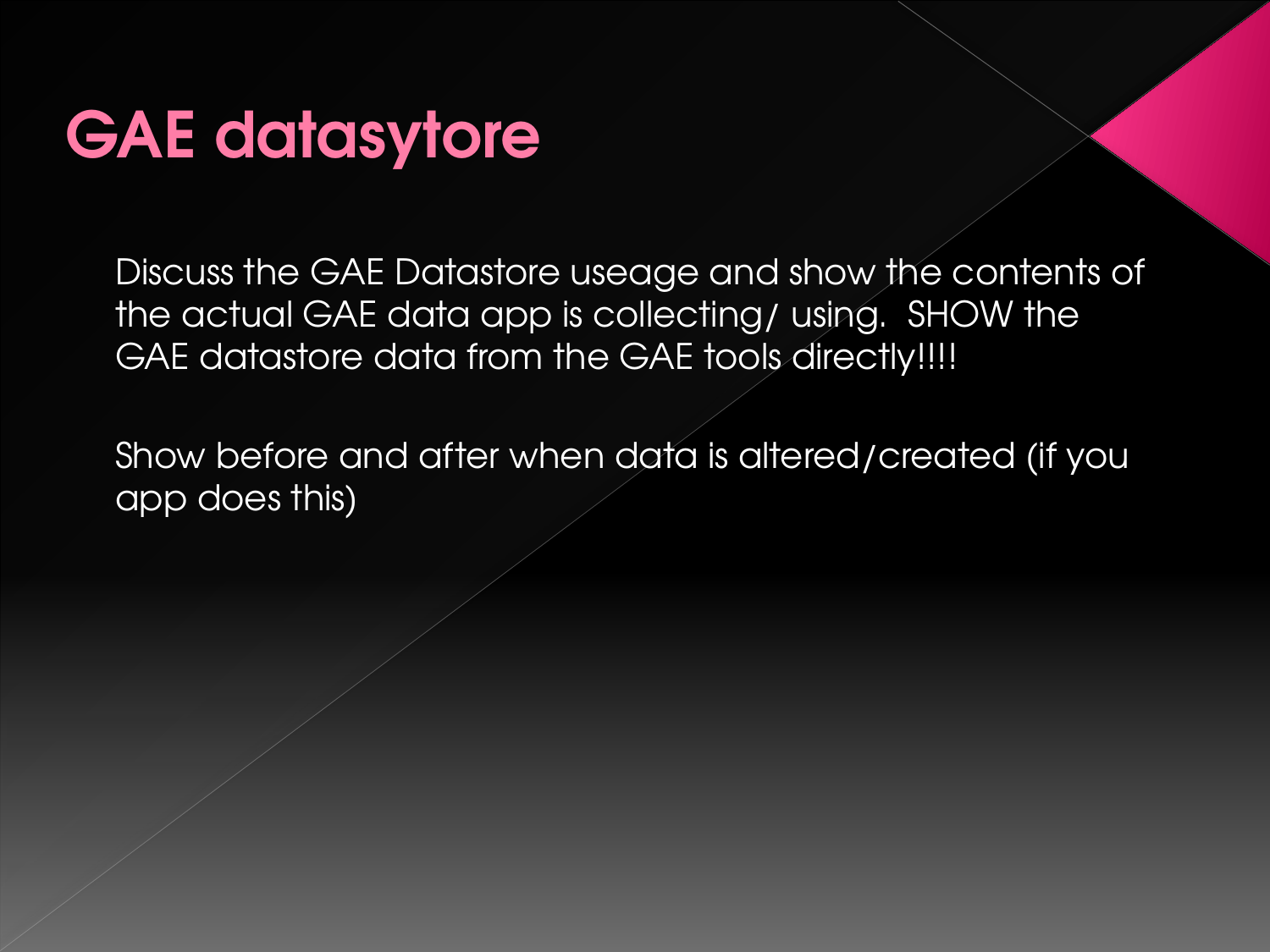

# GAE datasytore
Discuss the GAE Datastore useage and show the contents of the actual GAE data app is collecting/ using.  SHOW the GAE datastore data from the GAE tools directly!!!!

Show before and after when data is altered/created (if you app does this)